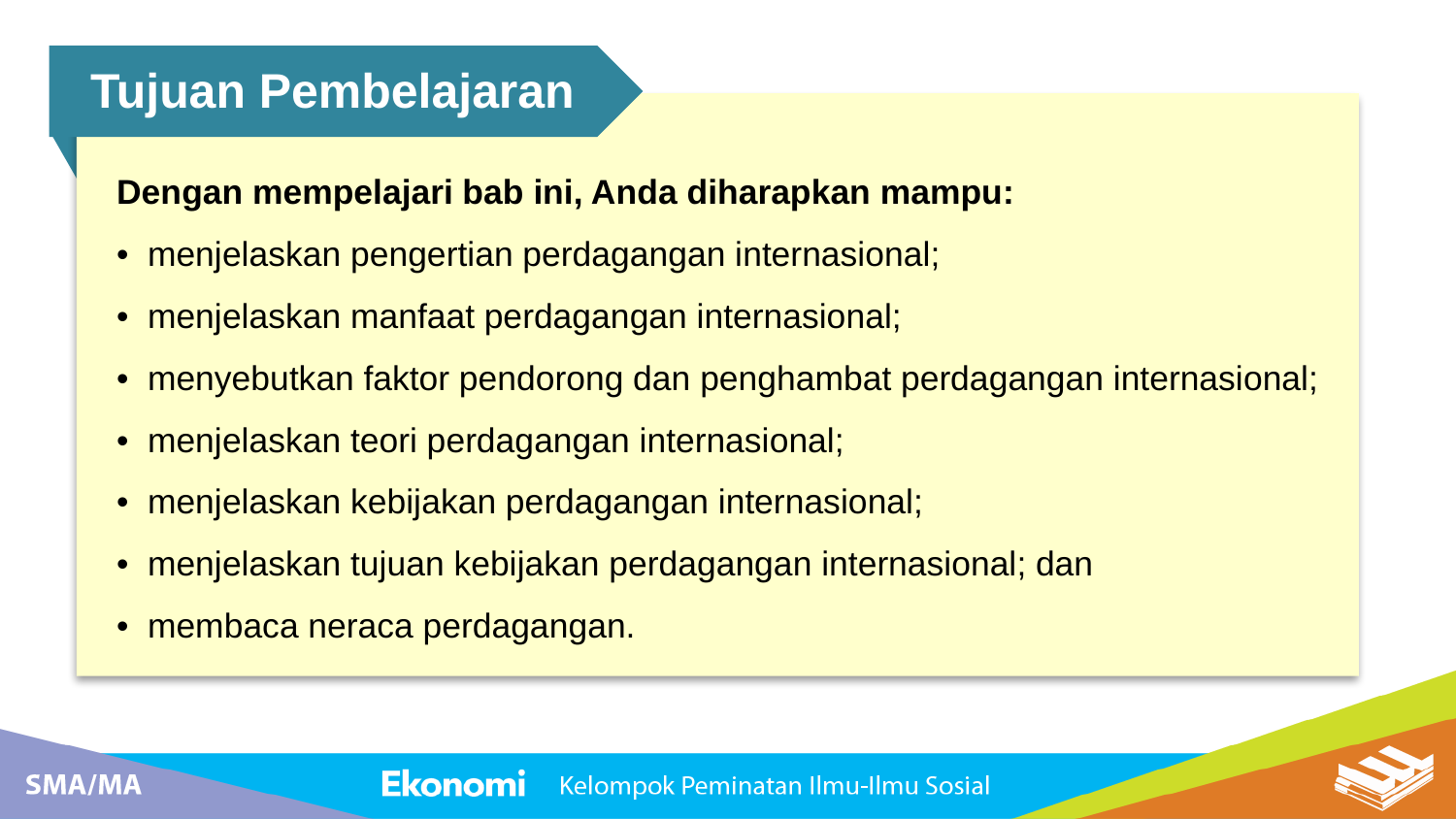

Tujuan Pembelajaran
Dengan mempelajari bab ini, Anda diharapkan mampu:
•  menjelaskan pengertian perdagangan internasional;
•  menjelaskan manfaat perdagangan internasional;
•  menyebutkan faktor pendorong dan penghambat perdagangan internasional;
•  menjelaskan teori perdagangan internasional;
•  menjelaskan kebijakan perdagangan internasional;
•  menjelaskan tujuan kebijakan perdagangan internasional; dan
•  membaca neraca perdagangan.